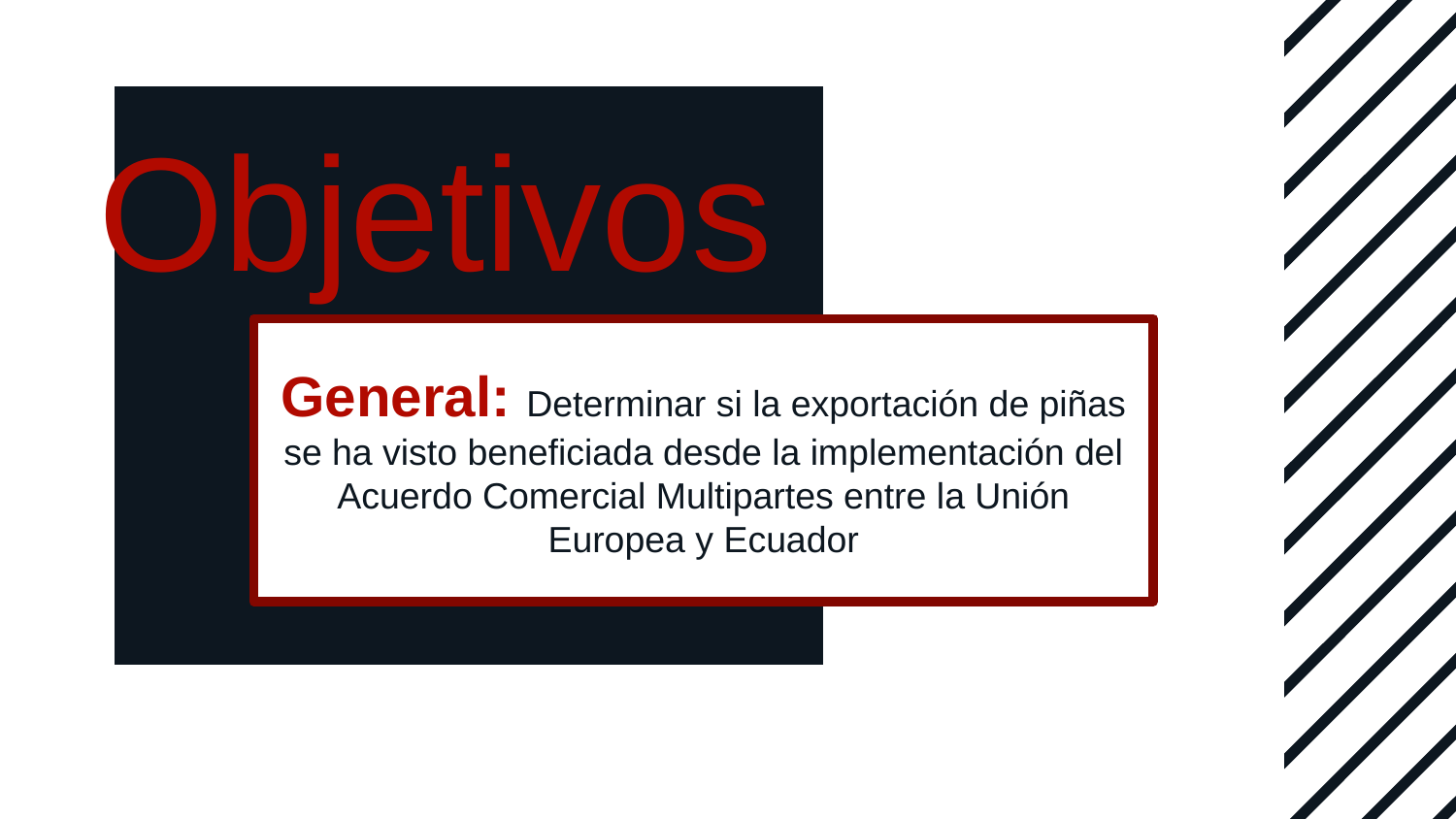

# Objetivos
General: Determinar si la exportación de piñas se ha visto beneficiada desde la implementación del Acuerdo Comercial Multipartes entre la Unión Europea y Ecuador